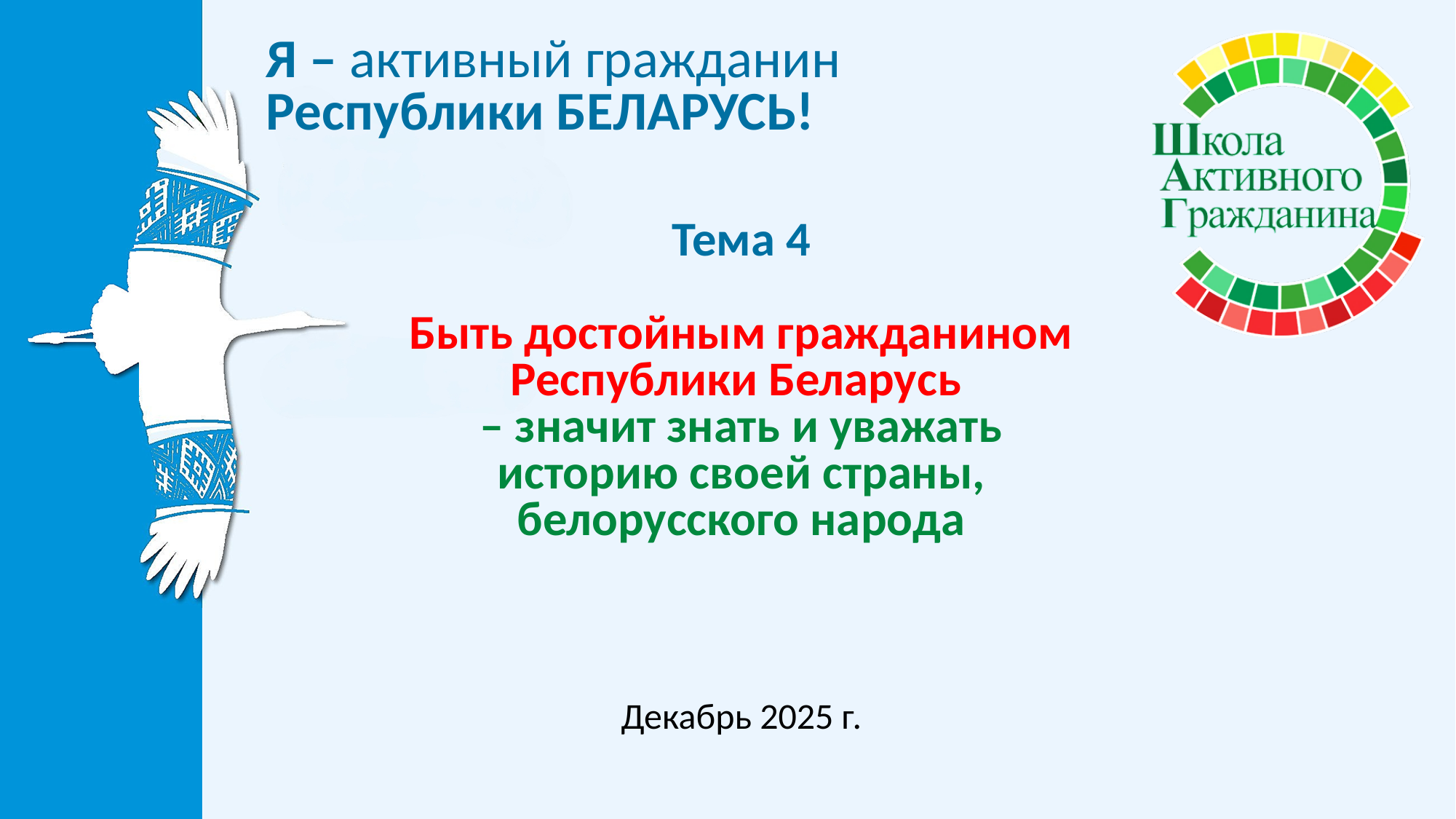

# Тема 4 Быть достойным гражданином Республики Беларусь – значит знать и уважать историю своей страны, белорусского народа
Декабрь 2025 г.